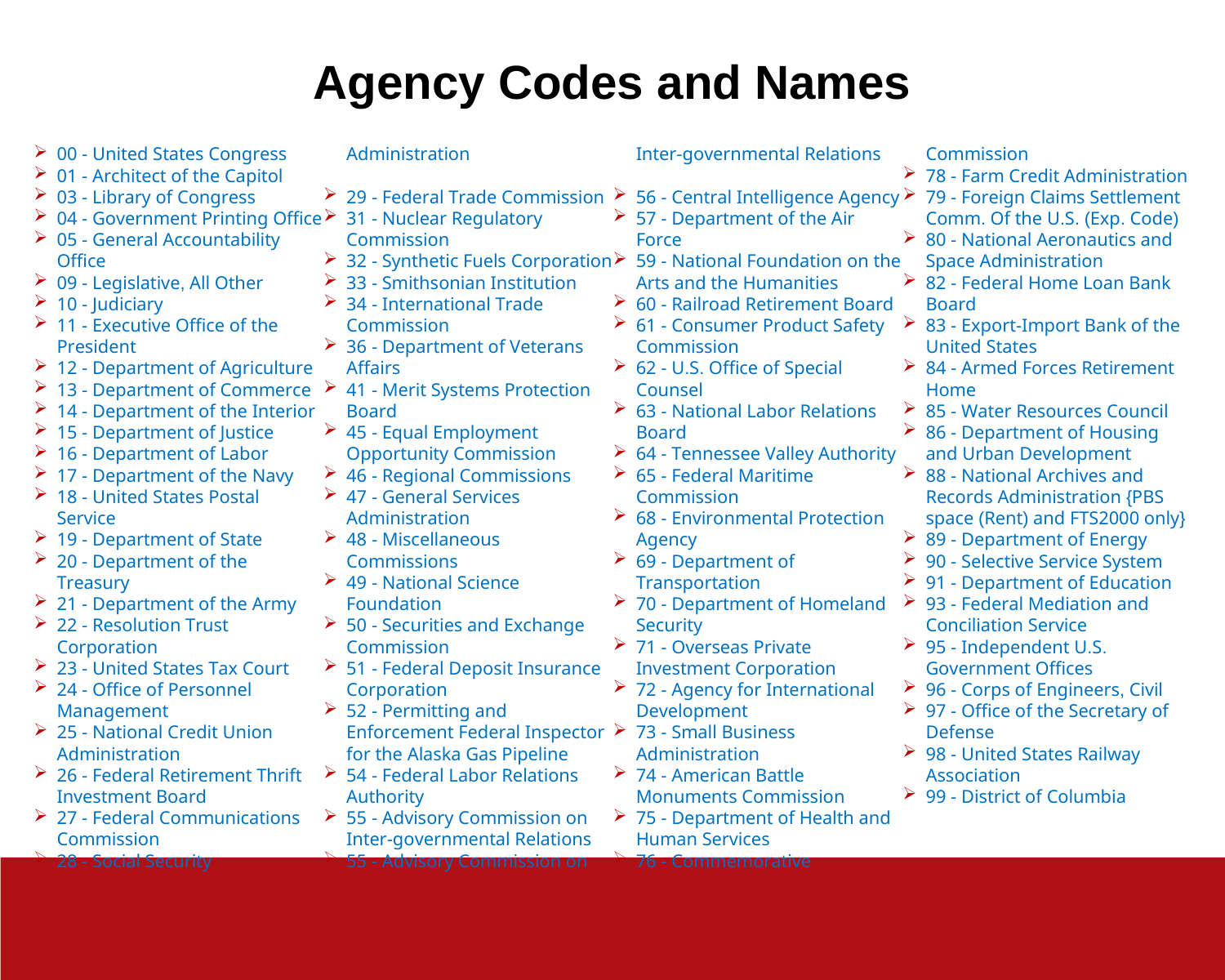

# Agency Codes and Names

00 - United States Congress
01 - Architect of the Capitol
03 - Library of Congress
04 - Government Printing Office
05 - General Accountability Office
09 - Legislative, All Other
10 - Judiciary
11 - Executive Office of the President
12 - Department of Agriculture
13 - Department of Commerce
14 - Department of the Interior
15 - Department of Justice
16 - Department of Labor
17 - Department of the Navy
18 - United States Postal Service
19 - Department of State
20 - Department of the Treasury
21 - Department of the Army
22 - Resolution Trust Corporation
23 - United States Tax Court
24 - Office of Personnel Management
25 - National Credit Union Administration
26 - Federal Retirement Thrift Investment Board
27 - Federal Communications Commission
28 - Social Security Administration

29 - Federal Trade Commission
31 - Nuclear Regulatory Commission
32 - Synthetic Fuels Corporation
33 - Smithsonian Institution
34 - International Trade Commission
36 - Department of Veterans Affairs
41 - Merit Systems Protection Board
45 - Equal Employment Opportunity Commission
46 - Regional Commissions
47 - General Services Administration
48 - Miscellaneous Commissions
49 - National Science Foundation
50 - Securities and Exchange Commission
51 - Federal Deposit Insurance Corporation
52 - Permitting and Enforcement Federal Inspector for the Alaska Gas Pipeline
54 - Federal Labor Relations Authority
55 - Advisory Commission on Inter-governmental Relations
55 - Advisory Commission on Inter-governmental Relations

56 - Central Intelligence Agency
57 - Department of the Air Force
59 - National Foundation on the Arts and the Humanities
60 - Railroad Retirement Board
61 - Consumer Product Safety Commission
62 - U.S. Office of Special Counsel
63 - National Labor Relations Board
64 - Tennessee Valley Authority
65 - Federal Maritime Commission
68 - Environmental Protection Agency
69 - Department of Transportation
70 - Department of Homeland Security
71 - Overseas Private Investment Corporation
72 - Agency for International Development
73 - Small Business Administration
74 - American Battle Monuments Commission
75 - Department of Health and Human Services
76 - Commemorative Commission
78 - Farm Credit Administration
79 - Foreign Claims Settlement Comm. Of the U.S. (Exp. Code)
80 - National Aeronautics and Space Administration
82 - Federal Home Loan Bank Board
83 - Export-Import Bank of the United States
84 - Armed Forces Retirement Home
85 - Water Resources Council
86 - Department of Housing and Urban Development
88 - National Archives and Records Administration {PBS space (Rent) and FTS2000 only}
89 - Department of Energy
90 - Selective Service System
91 - Department of Education
93 - Federal Mediation and Conciliation Service
95 - Independent U.S. Government Offices
96 - Corps of Engineers, Civil
97 - Office of the Secretary of Defense
98 - United States Railway Association
99 - District of Columbia